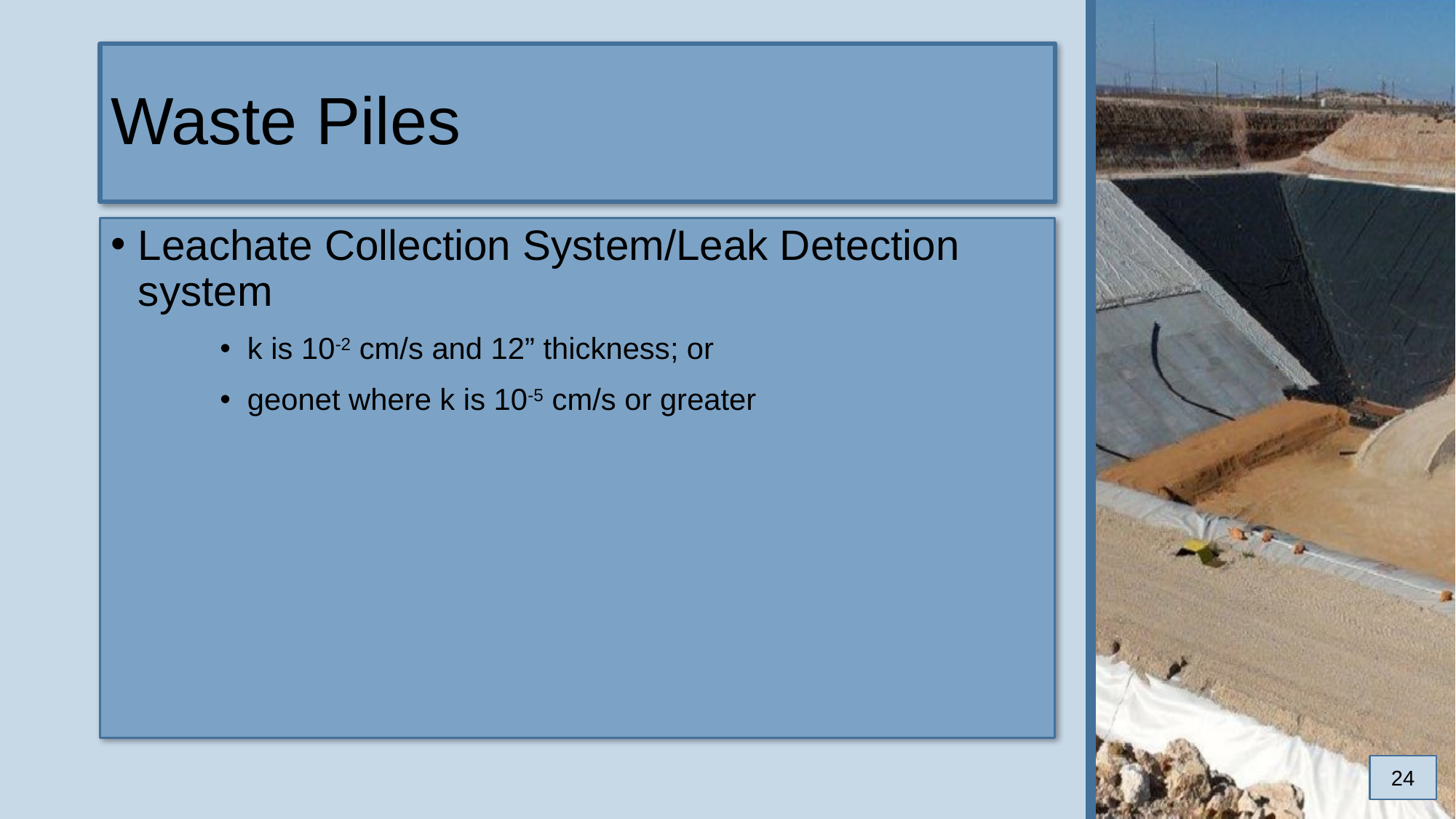

# Waste Piles
Leachate Collection System/Leak Detection system
k is 10-2 cm/s and 12” thickness; or
geonet where k is 10-5 cm/s or greater

24